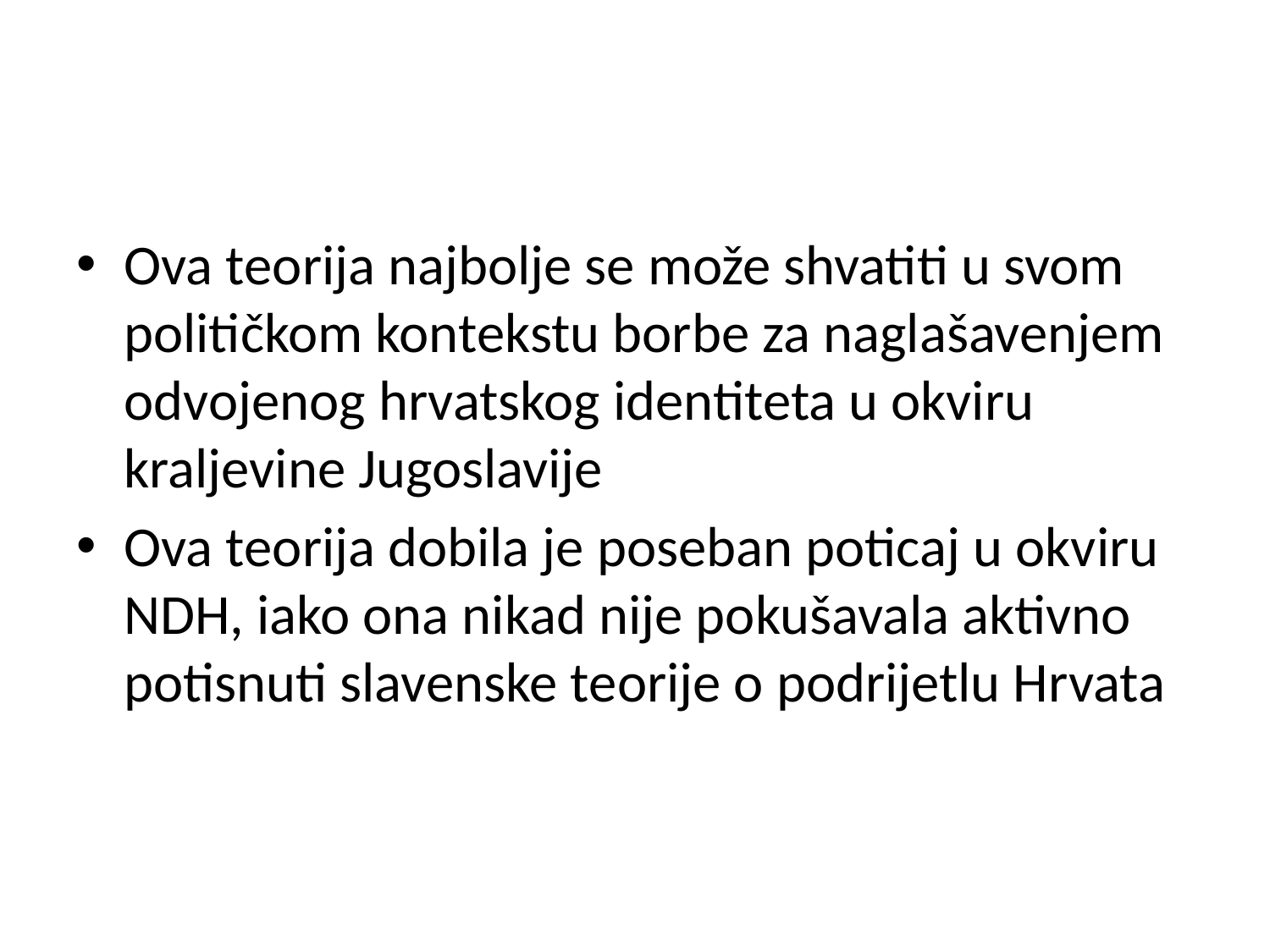

#
Ova teorija najbolje se može shvatiti u svom političkom kontekstu borbe za naglašavenjem odvojenog hrvatskog identiteta u okviru kraljevine Jugoslavije
Ova teorija dobila je poseban poticaj u okviru NDH, iako ona nikad nije pokušavala aktivno potisnuti slavenske teorije o podrijetlu Hrvata